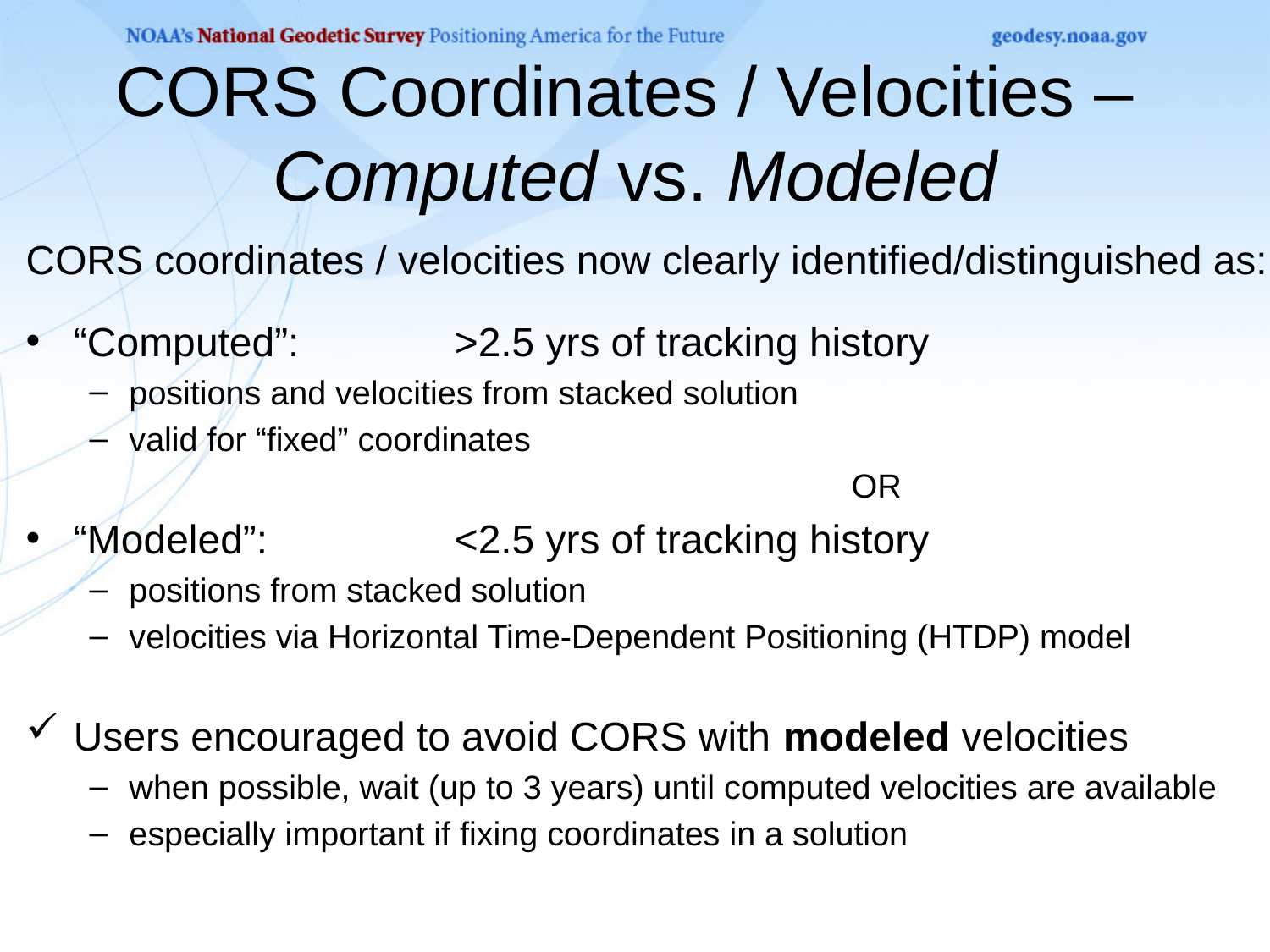

# CORS Coordinates / Velocities – Computed vs. Modeled
CORS coordinates / velocities now clearly identified/distinguished as:

“Computed”:   	>2.5 yrs of tracking history
positions and velocities from stacked solution
valid for “fixed” coordinates
						OR
“Modeled”:		<2.5 yrs of tracking history
positions from stacked solution
velocities via Horizontal Time-Dependent Positioning (HTDP) model

Users encouraged to avoid CORS with modeled velocities
when possible, wait (up to 3 years) until computed velocities are available
especially important if fixing coordinates in a solution